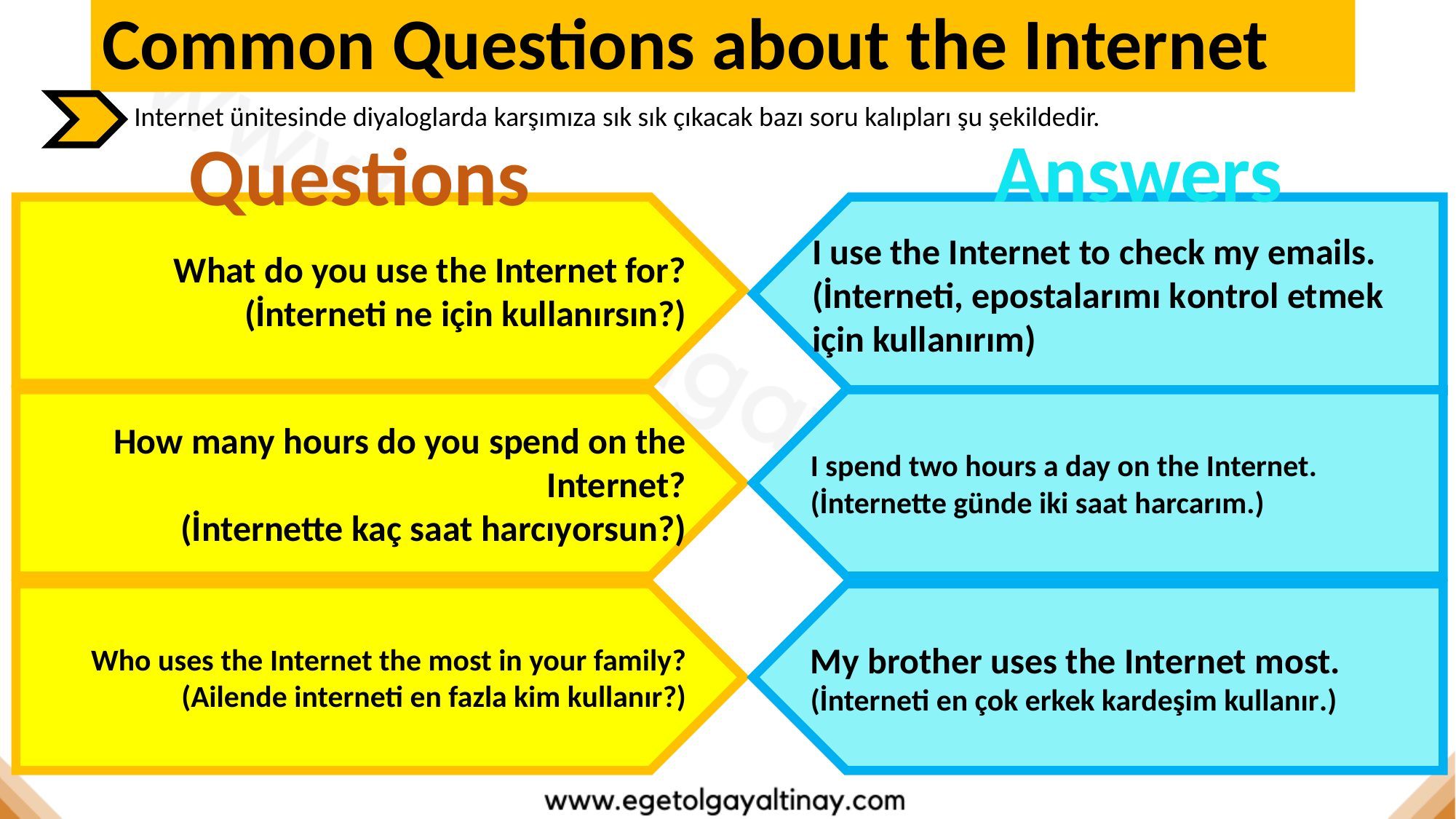

Common Questions about the Internet

Internet ünitesinde diyaloglarda karşımıza sık sık çıkacak bazı soru kalıpları şu şekildedir.
Answers
Questions
What do you use the Internet for?
(İnterneti ne için kullanırsın?)
I use the Internet to check my emails.
(İnterneti, epostalarımı kontrol etmek için kullanırım)
How many hours do you spend on the Internet?
(İnternette kaç saat harcıyorsun?)
I spend two hours a day on the Internet.
(İnternette günde iki saat harcarım.)
Who uses the Internet the most in your family?
(Ailende interneti en fazla kim kullanır?)
My brother uses the Internet most.
(İnterneti en çok erkek kardeşim kullanır.)